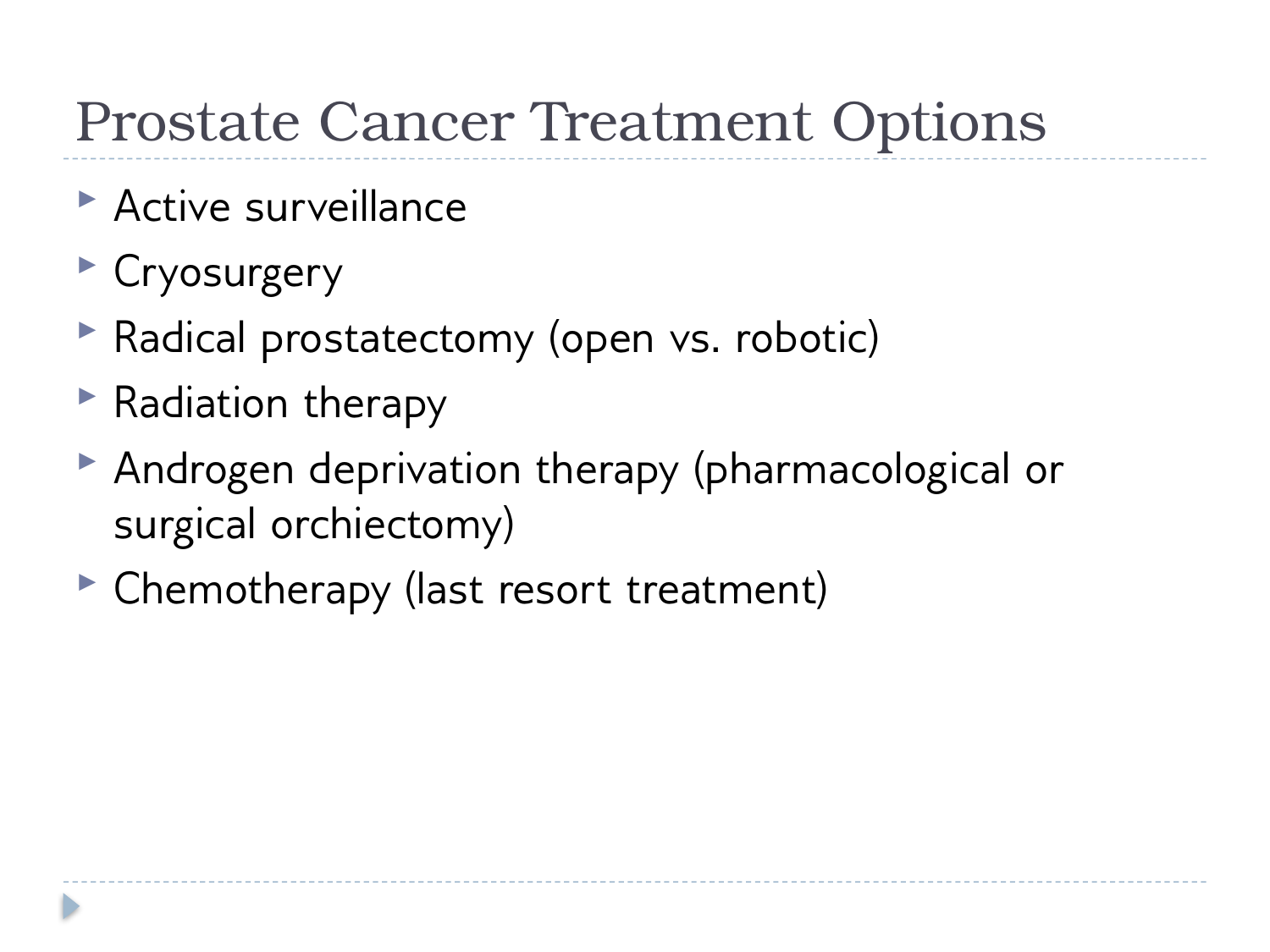

# Prostate Cancer Treatment Options
Active surveillance
Cryosurgery
Radical prostatectomy (open vs. robotic)
Radiation therapy
Androgen deprivation therapy (pharmacological or surgical orchiectomy)
Chemotherapy (last resort treatment)